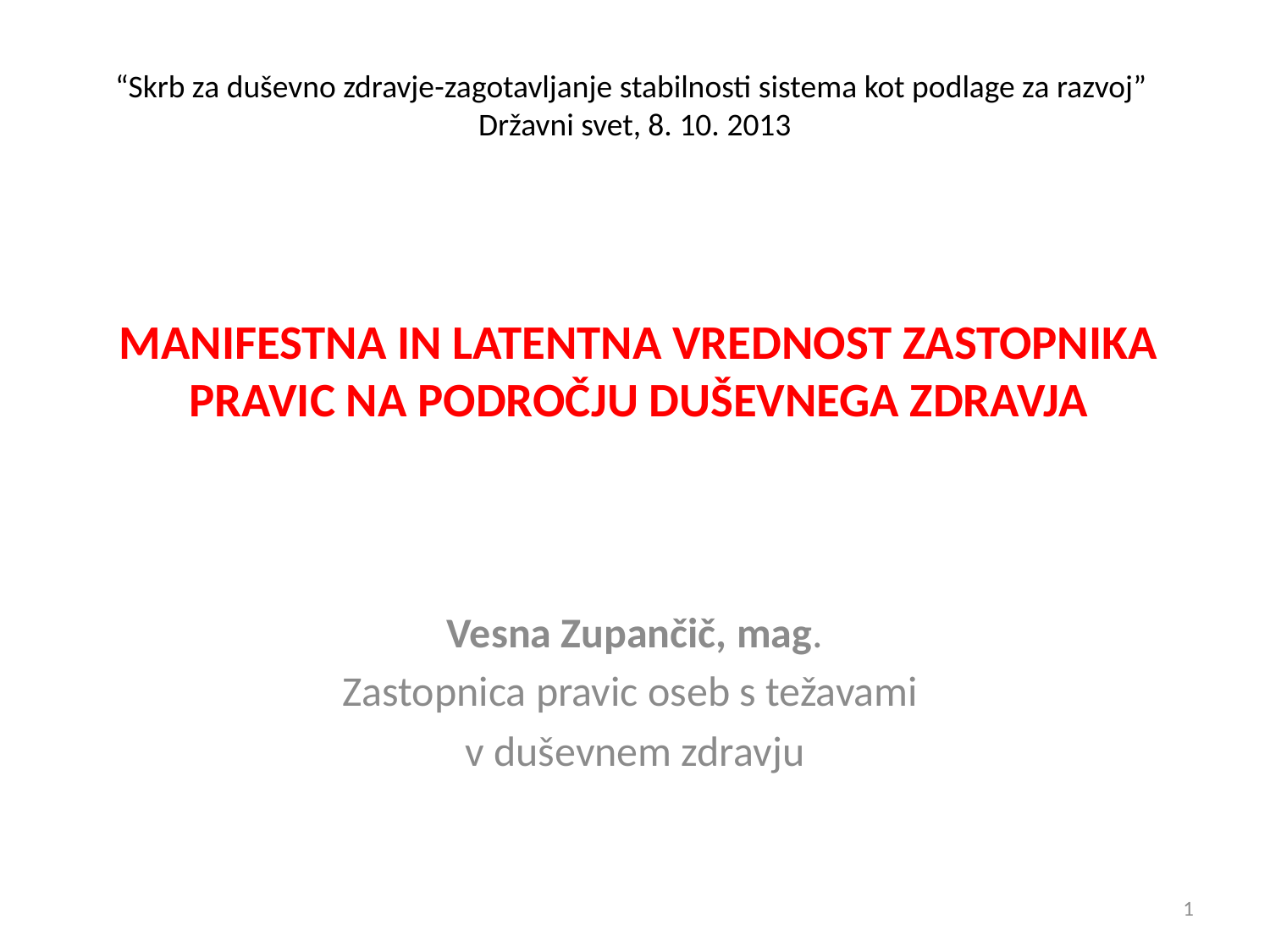

“Skrb za duševno zdravje-zagotavljanje stabilnosti sistema kot podlage za razvoj”
Državni svet, 8. 10. 2013
# MANIFESTNA IN LATENTNA VREDNOST ZASTOPNIKA PRAVIC NA PODROČJU DUŠEVNEGA ZDRAVJA

Vesna Zupančič, mag.
Zastopnica pravic oseb s težavami
v duševnem zdravju

1